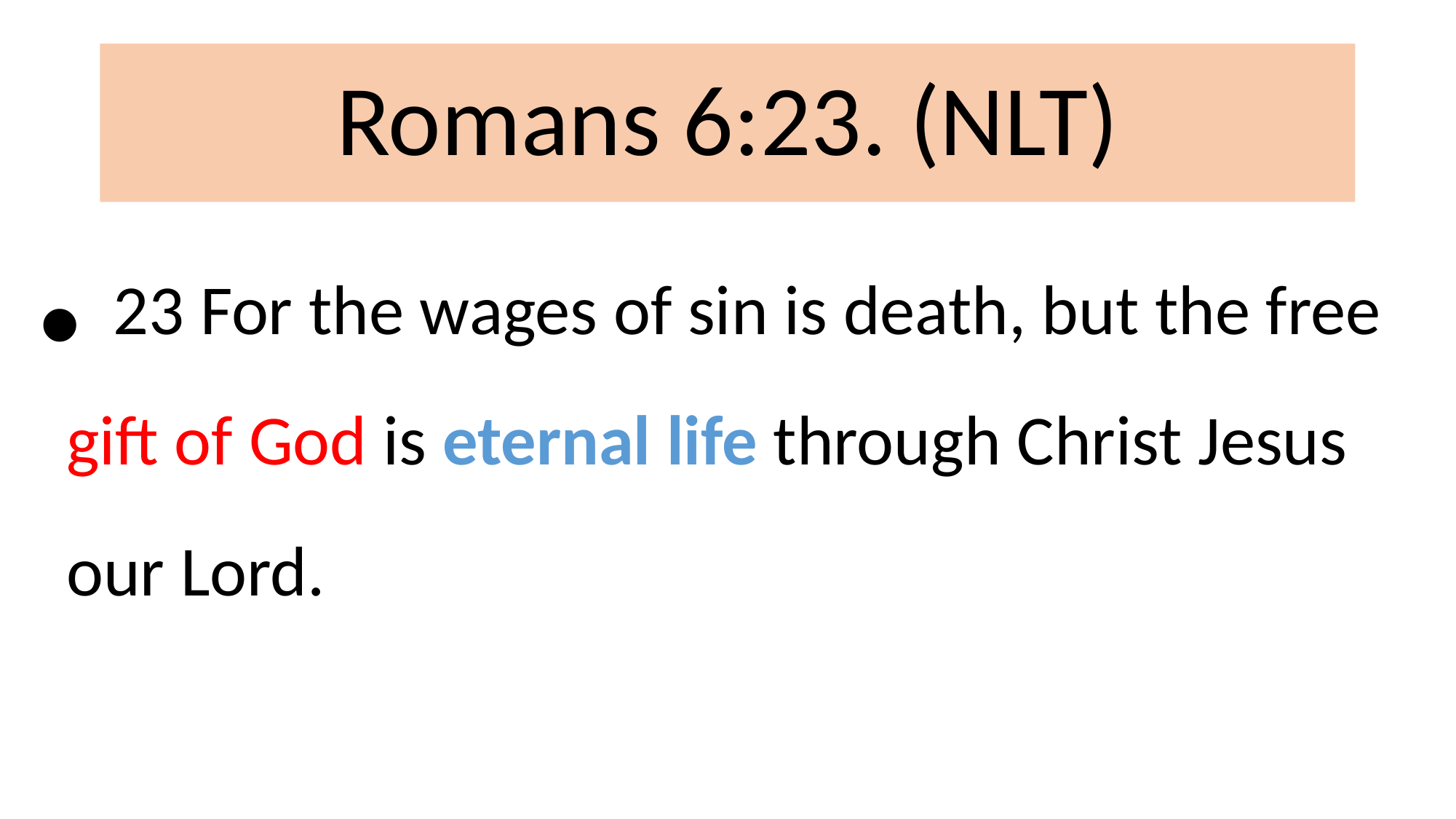

# Romans 6:23. (NLT)
  23 For the wages of sin is death, but the free gift of God is eternal life through Christ Jesus our Lord.